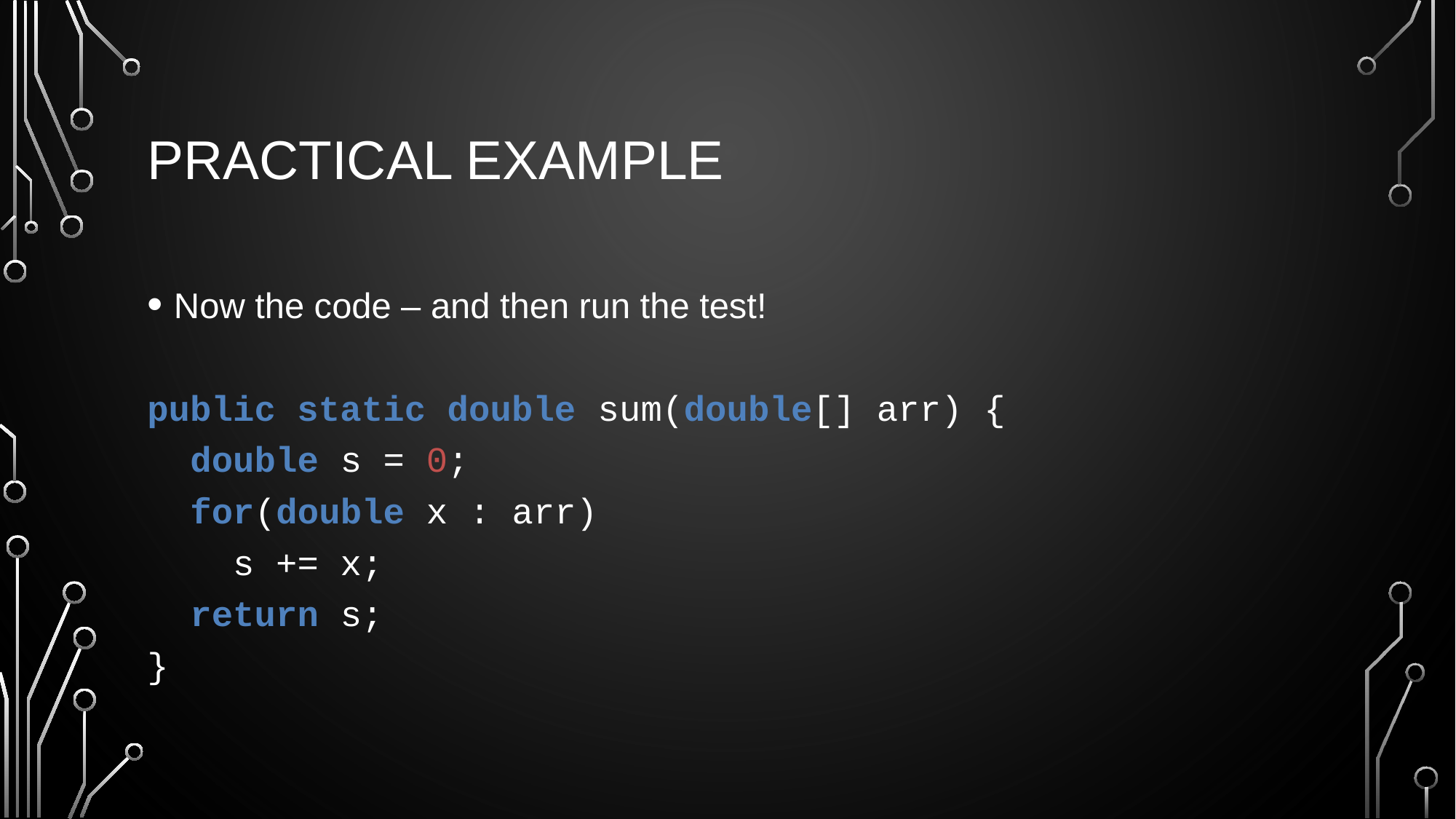

# Practical Example
Now the code – and then run the test!

public static double sum(double[] arr) {
  double s = 0;
  for(double x : arr)
    s += x;
  return s;
}